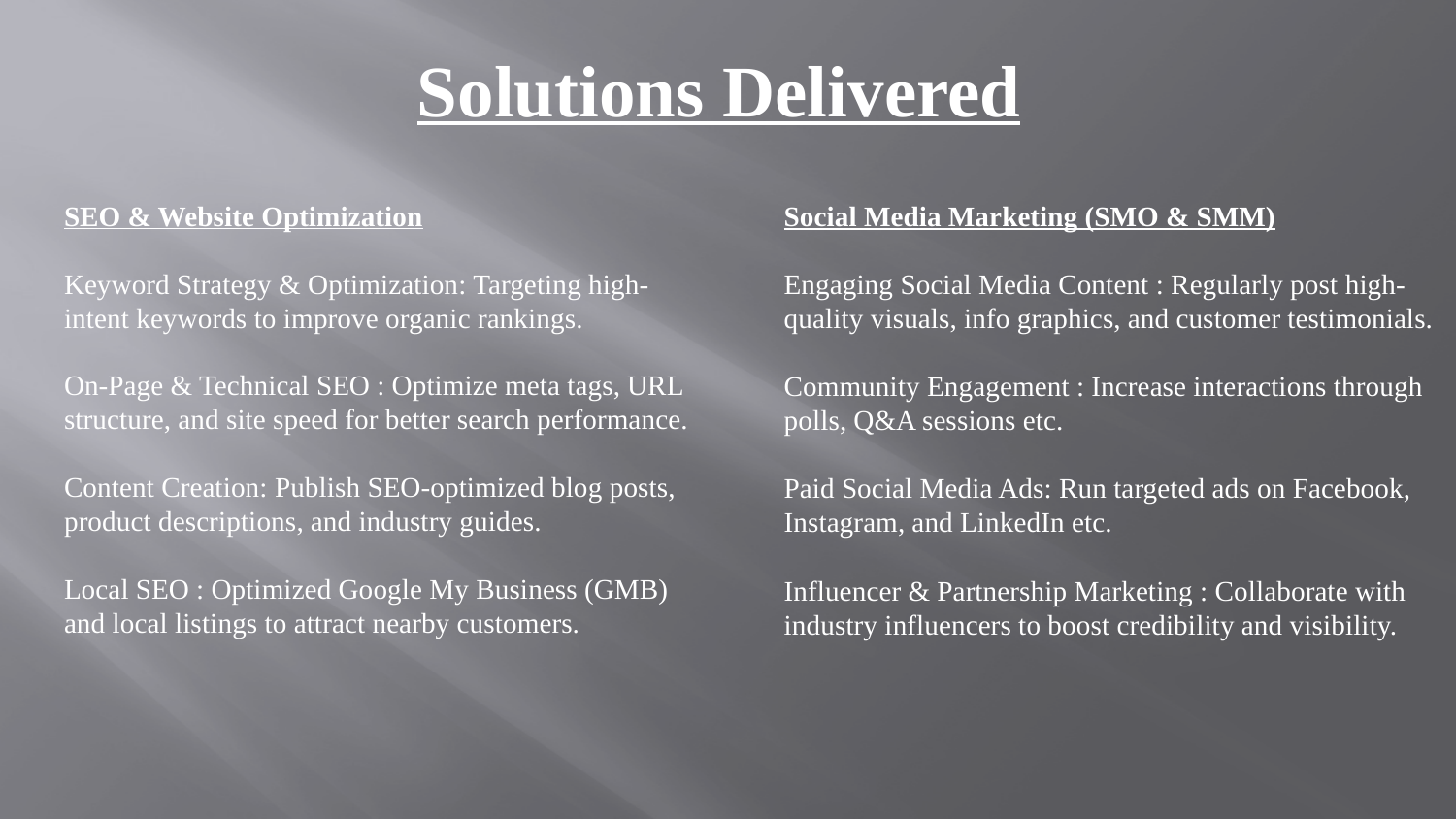

# Solutions Delivered
SEO & Website Optimization
Keyword Strategy & Optimization: Targeting high-intent keywords to improve organic rankings.
On-Page & Technical SEO : Optimize meta tags, URL structure, and site speed for better search performance.
Content Creation: Publish SEO-optimized blog posts, product descriptions, and industry guides.
Local SEO : Optimized Google My Business (GMB) and local listings to attract nearby customers.

Social Media Marketing (SMO & SMM)
Engaging Social Media Content : Regularly post high-quality visuals, info graphics, and customer testimonials.
Community Engagement : Increase interactions through polls, Q&A sessions etc.
Paid Social Media Ads: Run targeted ads on Facebook, Instagram, and LinkedIn etc.
Influencer & Partnership Marketing : Collaborate with industry influencers to boost credibility and visibility.